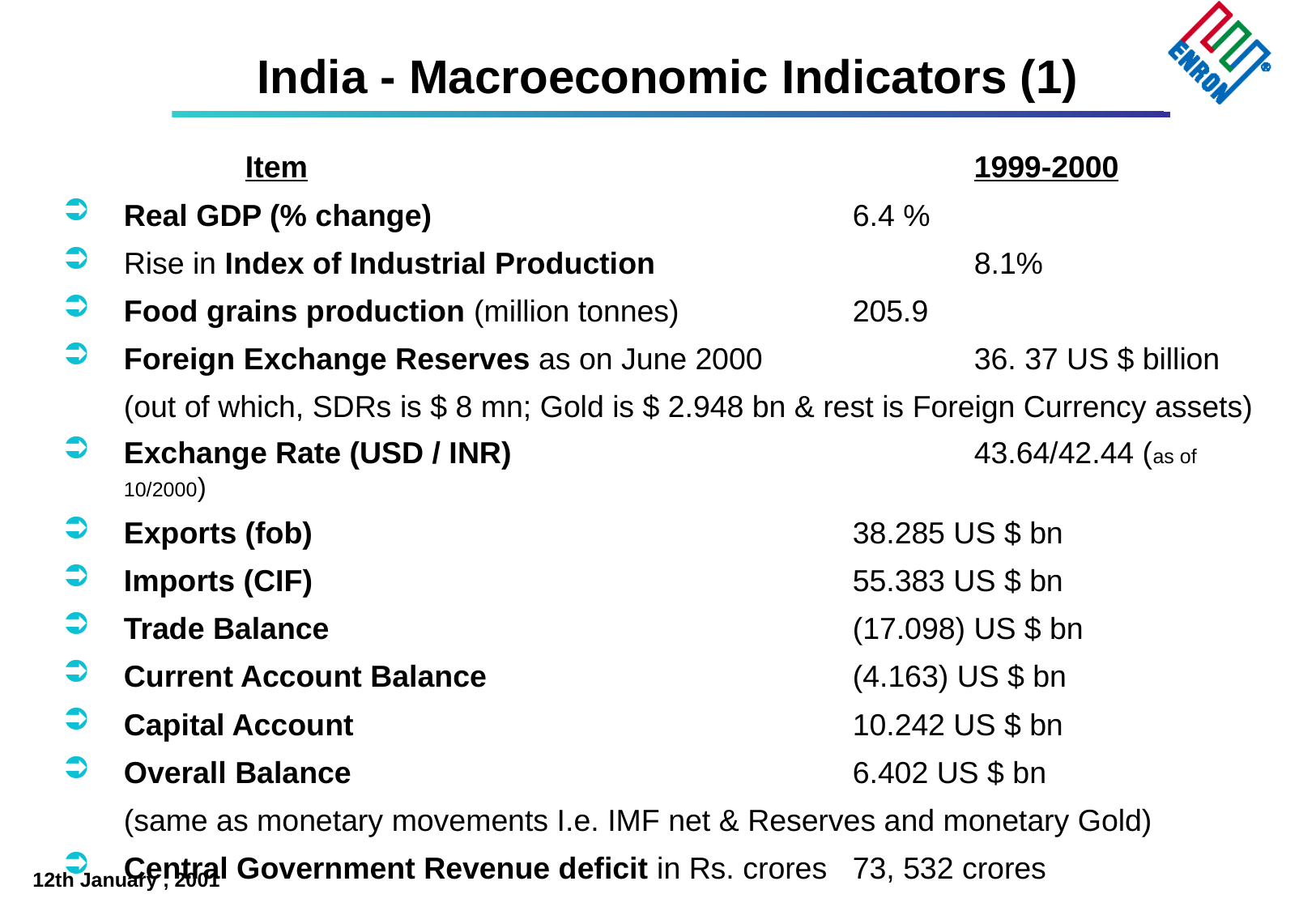

# India - Macroeconomic Indicators (1)
		Item						1999-2000
Real GDP (% change)				6.4 %
Rise in Index of Industrial Production			8.1%
Food grains production (million tonnes)		205.9
Foreign Exchange Reserves as on June 2000		36. 37 US $ billion
	(out of which, SDRs is $ 8 mn; Gold is $ 2.948 bn & rest is Foreign Currency assets)
Exchange Rate (USD / INR)				43.64/42.44 (as of 10/2000)
Exports (fob)					38.285 US $ bn
Imports (CIF)					55.383 US $ bn
Trade Balance					(17.098) US $ bn
Current Account Balance				(4.163) US $ bn
Capital Account					10.242 US $ bn
Overall Balance					6.402 US $ bn
	(same as monetary movements I.e. IMF net & Reserves and monetary Gold)
Central Government Revenue deficit in Rs. crores	73, 532 crores